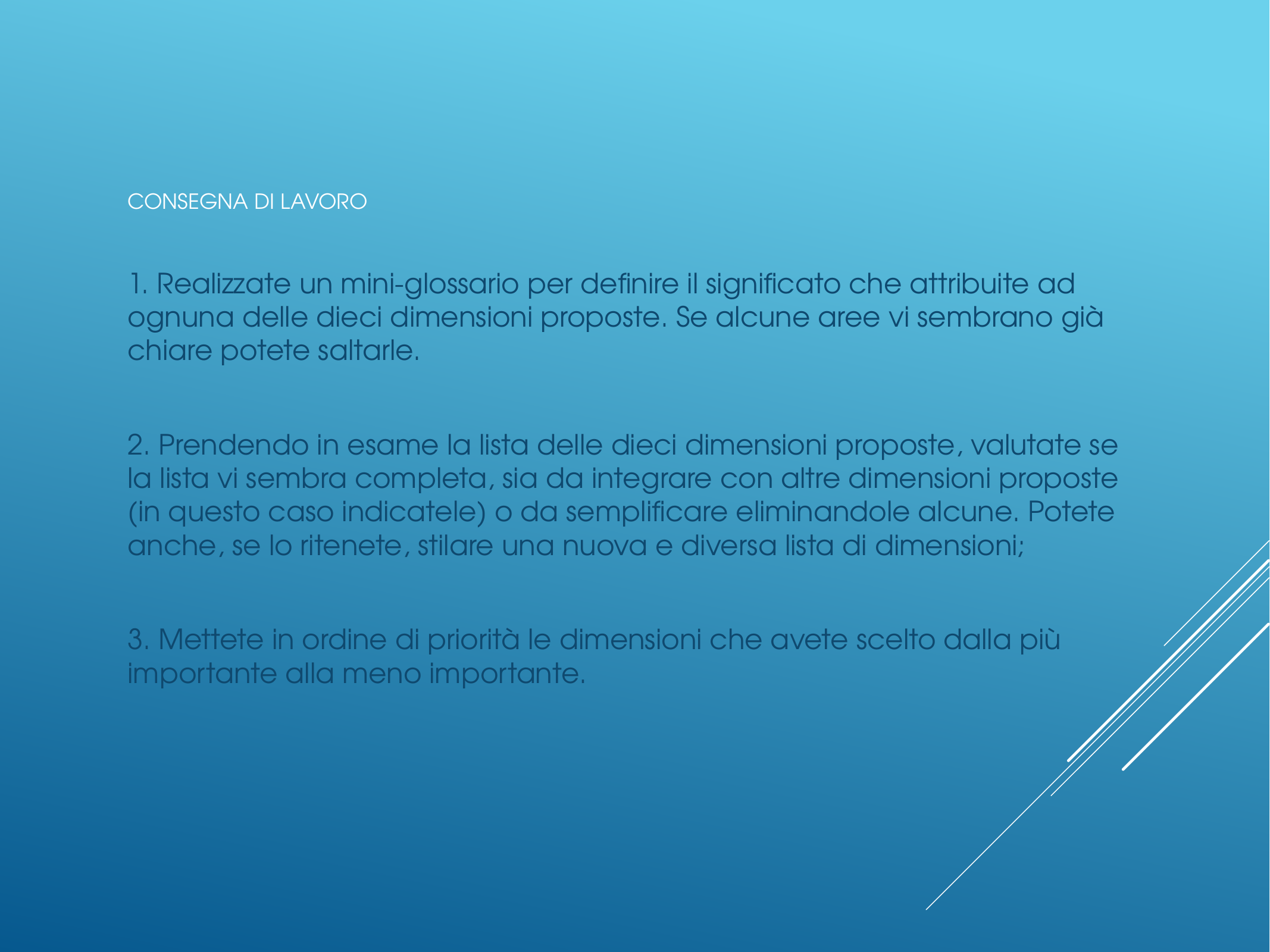

# Consegna di lavoro

1. Realizzate un mini-glossario per definire il significato che attribuite ad ognuna delle dieci dimensioni proposte. Se alcune aree vi sembrano già chiare potete saltarle.

2. Prendendo in esame la lista delle dieci dimensioni proposte, valutate se la lista vi sembra completa, sia da integrare con altre dimensioni proposte (in questo caso indicatele) o da semplificare eliminandole alcune. Potete anche, se lo ritenete, stilare una nuova e diversa lista di dimensioni;

3. Mettete in ordine di priorità le dimensioni che avete scelto dalla più importante alla meno importante.